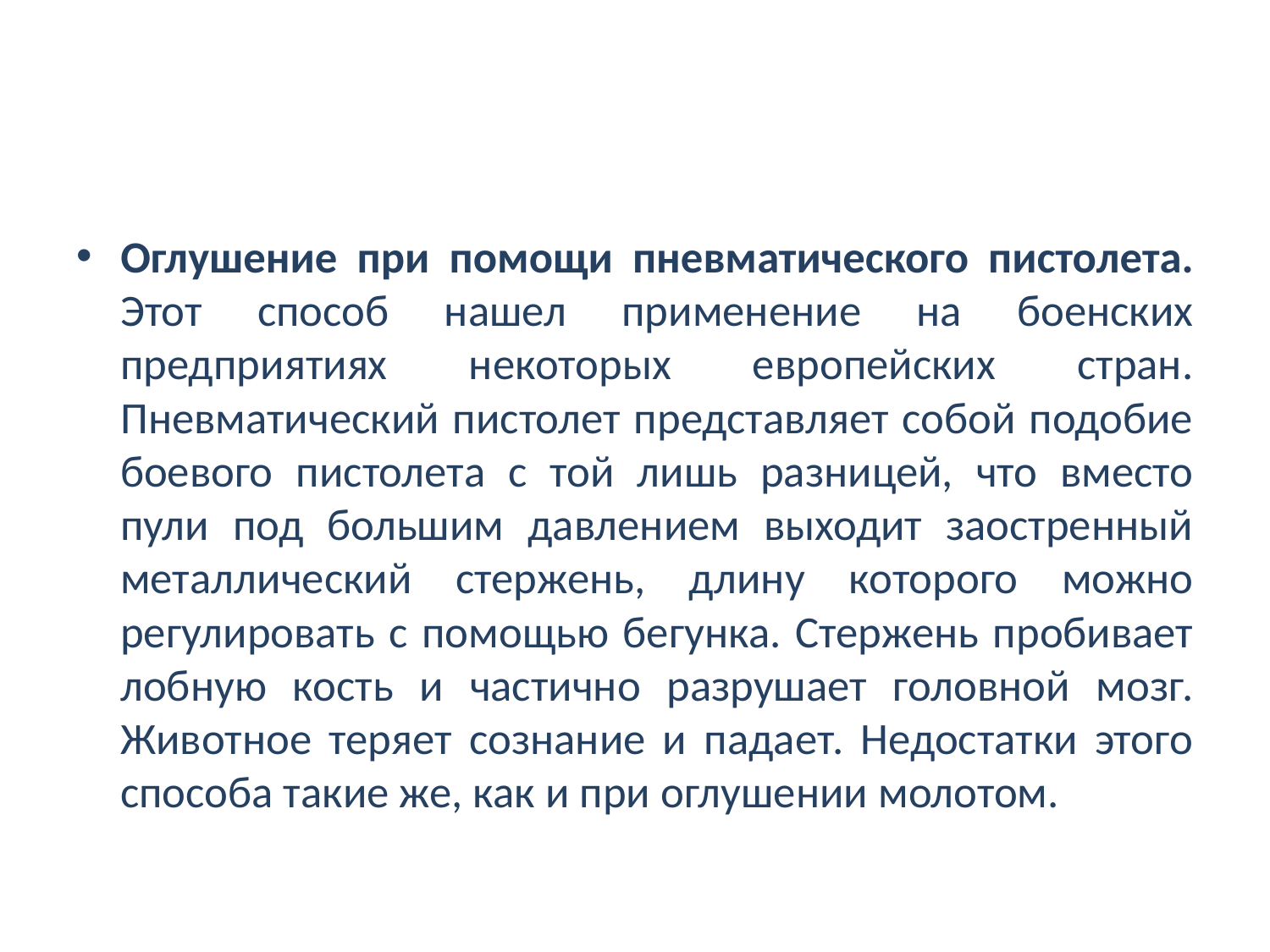

#
Оглушение при помощи пневматического пистолета. Этот способ нашел применение на боенских предприятиях некоторых европейских стран. Пневматический пистолет представляет собой подобие боевого пистолета с той лишь разницей, что вместо пули под большим давлением выходит заостренный металлический стержень, длину которого можно регулировать с помощью бегунка. Стержень пробивает лобную кость и частично разрушает головной мозг. Животное теряет сознание и падает. Недостатки этого способа такие же, как и при оглушении молотом.